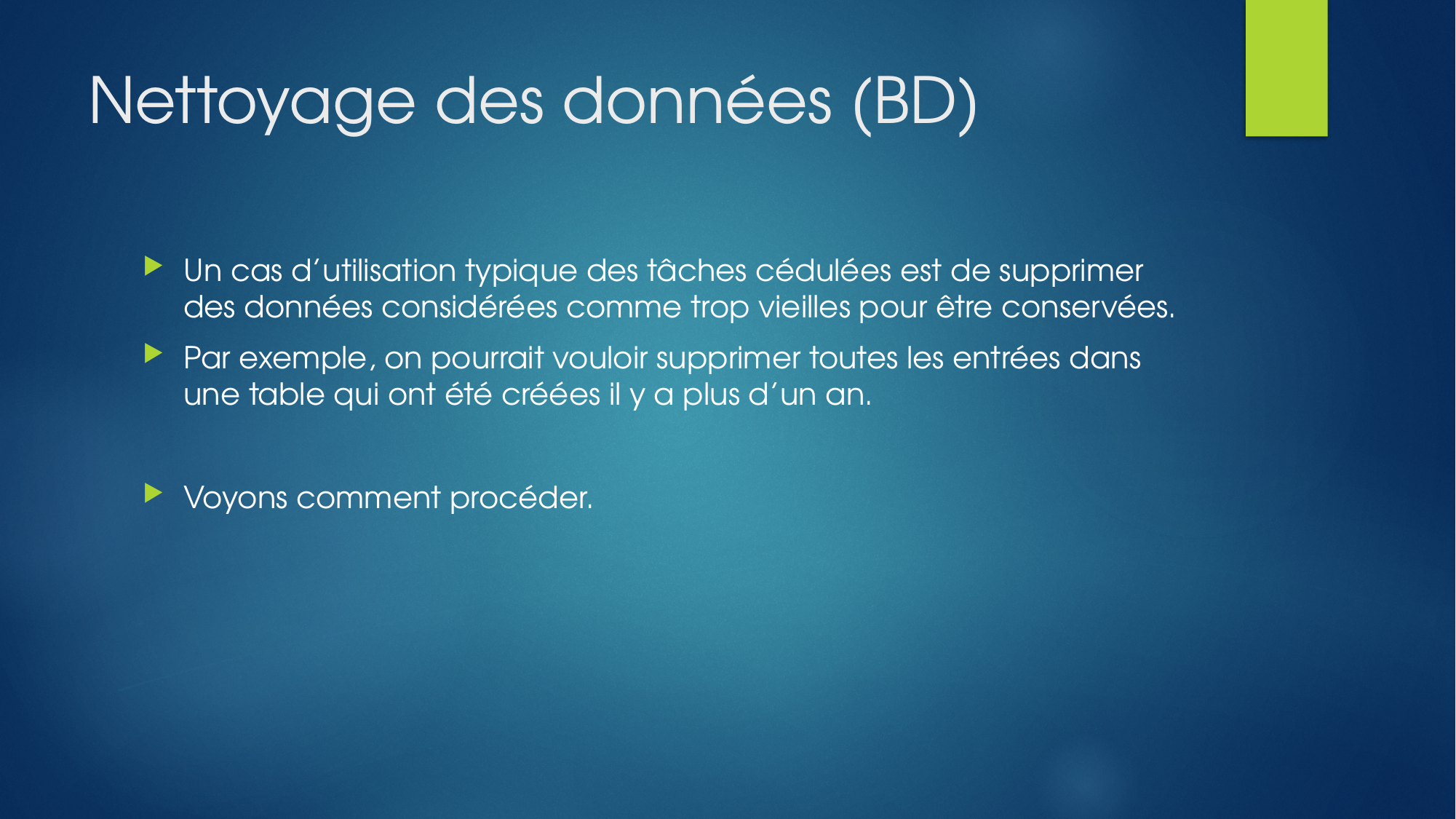

# Nettoyage des données (BD)
Un cas d’utilisation typique des tâches cédulées est de supprimer des données considérées comme trop vieilles pour être conservées.
Par exemple, on pourrait vouloir supprimer toutes les entrées dans une table qui ont été créées il y a plus d’un an.

Voyons comment procéder.